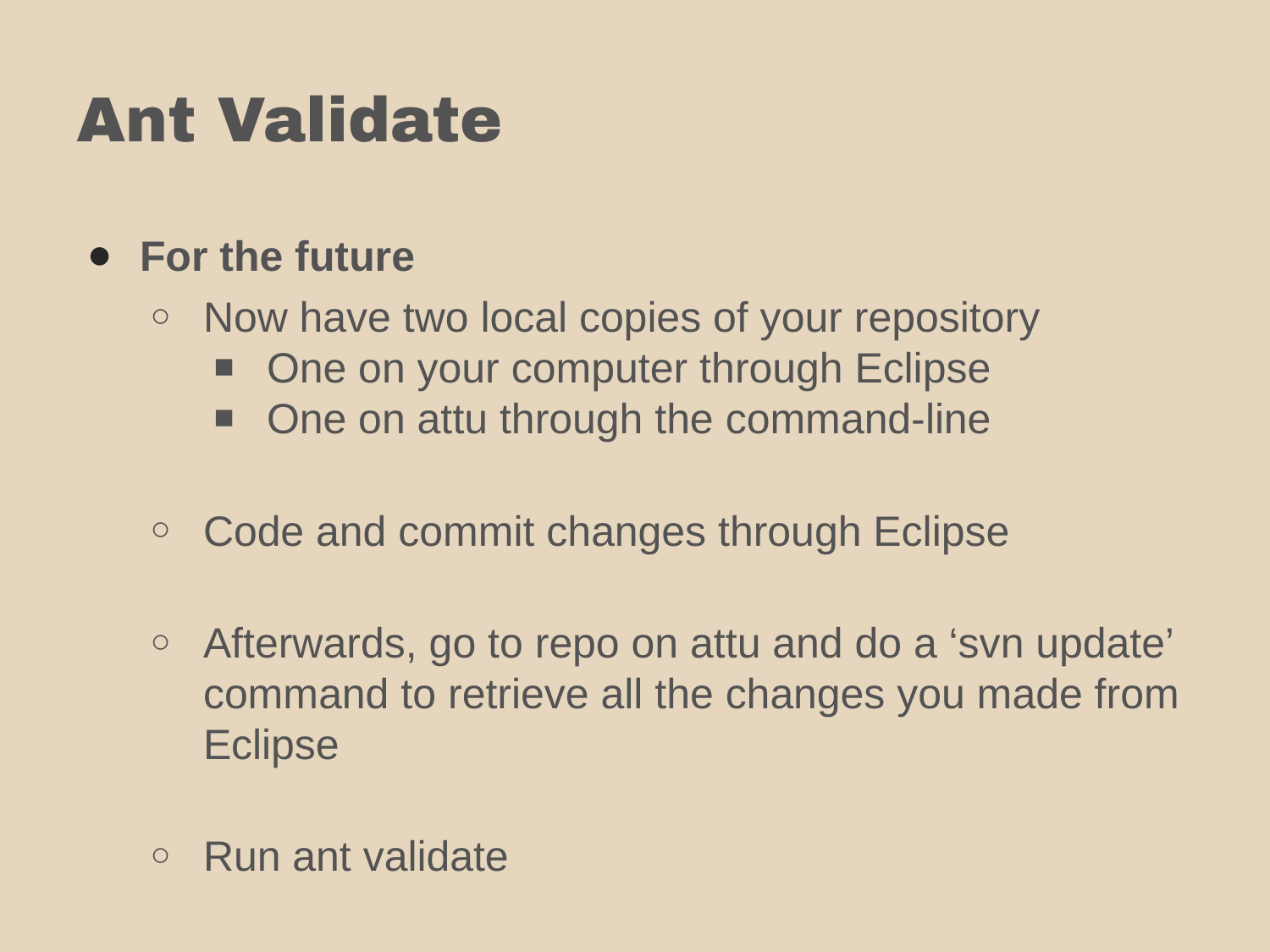

# Ant Validate
For the future
Now have two local copies of your repository
One on your computer through Eclipse
One on attu through the command-line

Code and commit changes through Eclipse

Afterwards, go to repo on attu and do a ‘svn update’ command to retrieve all the changes you made from Eclipse

Run ant validate